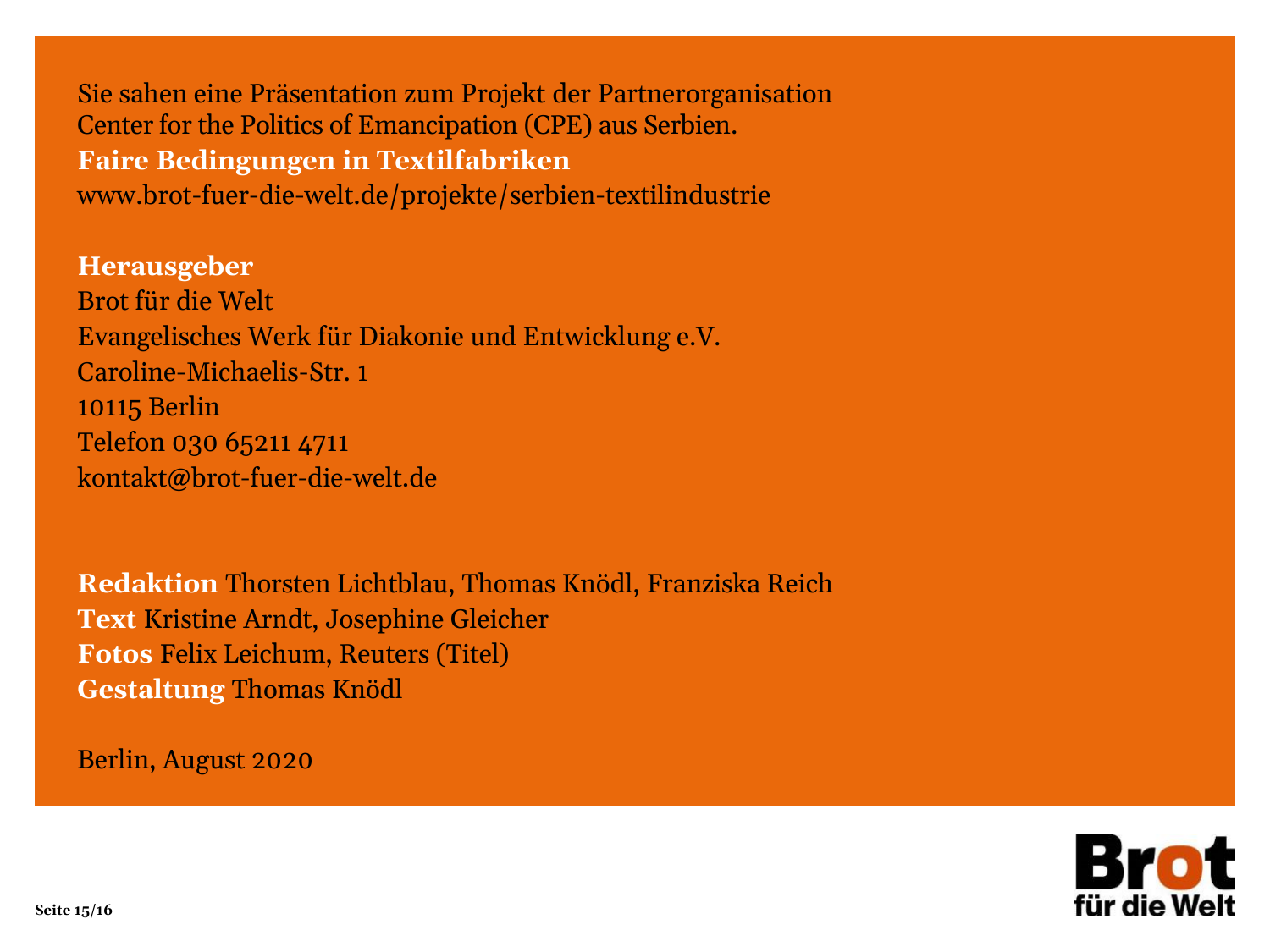

Sie sahen eine Präsentation zum Projekt der Partnerorganisation
Center for the Politics of Emancipation (CPE) aus Serbien.
Faire Bedingungen in Textilfabriken
www.brot-fuer-die-welt.de/projekte/serbien-textilindustrie

Herausgeber
Brot für die Welt
Evangelisches Werk für Diakonie und Entwicklung e.V.
Caroline-Michaelis-Str. 1
10115 Berlin
Telefon 030 65211 4711
kontakt@brot-fuer-die-welt.de

Redaktion Thorsten Lichtblau, Thomas Knödl, Franziska Reich
Text Kristine Arndt, Josephine Gleicher
Fotos Felix Leichum, Reuters (Titel)
Gestaltung Thomas Knödl

Berlin, August 2020